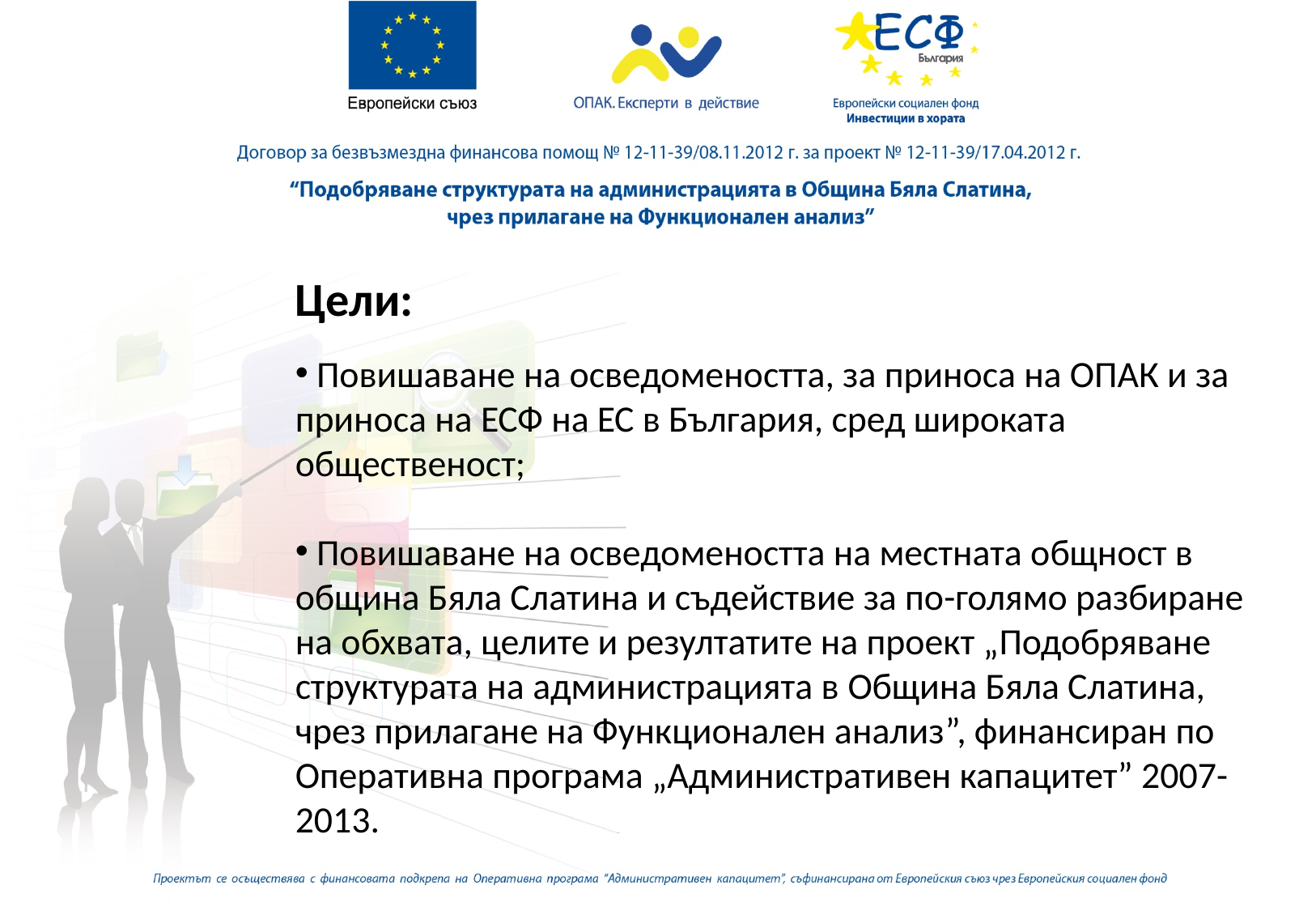

Цели:
 Повишаване на осведомеността, за приноса на ОПАК и за приноса на ЕСФ на ЕС в България, сред широката общественост;

 Повишаване на осведомеността на местната общност в община Бяла Слатина и съдействие за по-голямо разбиране на обхвата, целите и резултатите на проект „Подобряване структурата на администрацията в Община Бяла Слатина, чрез прилагане на Функционален анализ”, финансиран по Оперативна програма „Административен капацитет” 2007-2013.